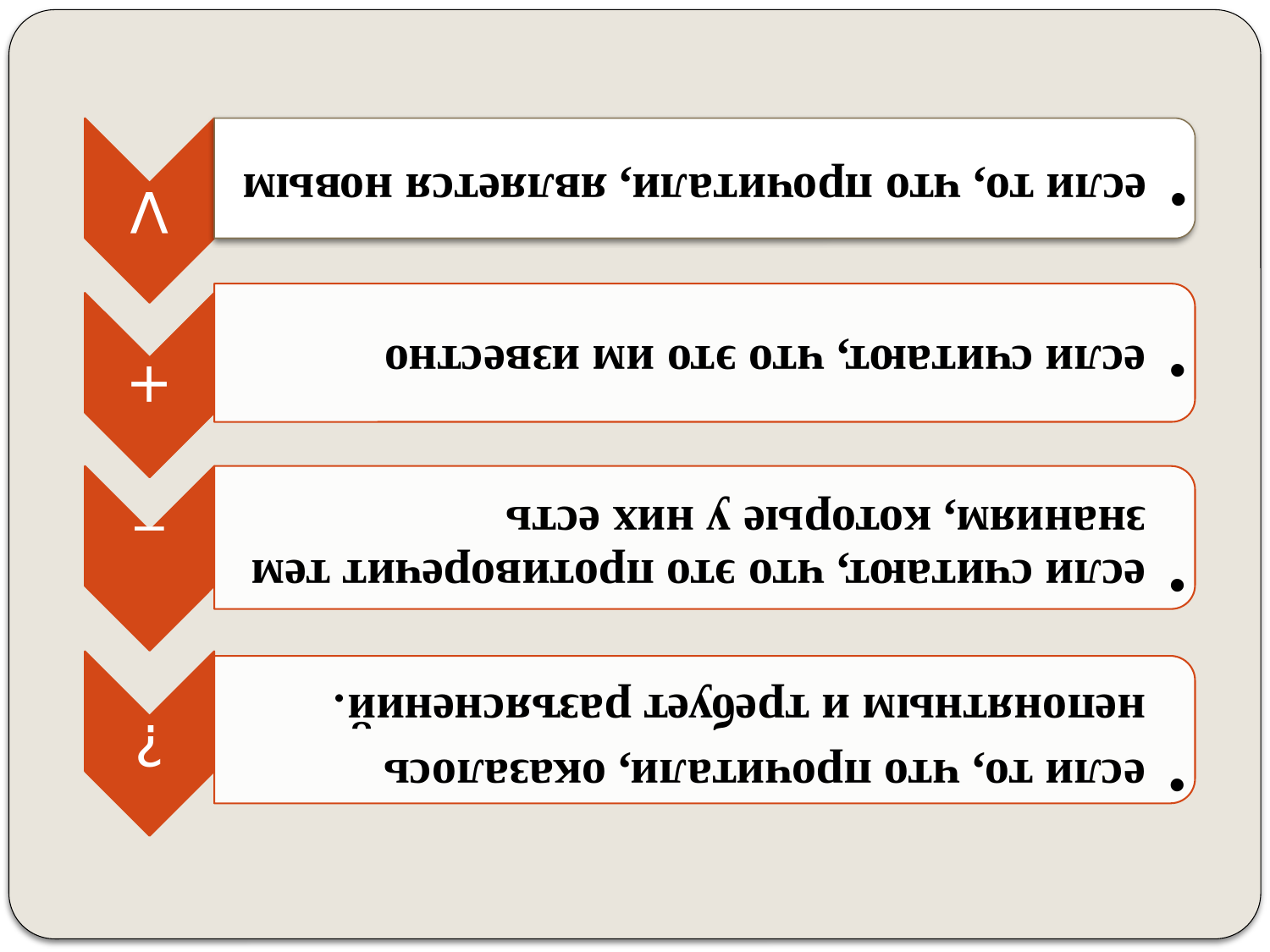

V
если то, что прочитали, является новым
+

если считают, что это им известно

_
если считают, что это противоречит тем знаниям, которые у них есть
?
если то, что прочитали, оказалось непонятным и требует разъяснений.